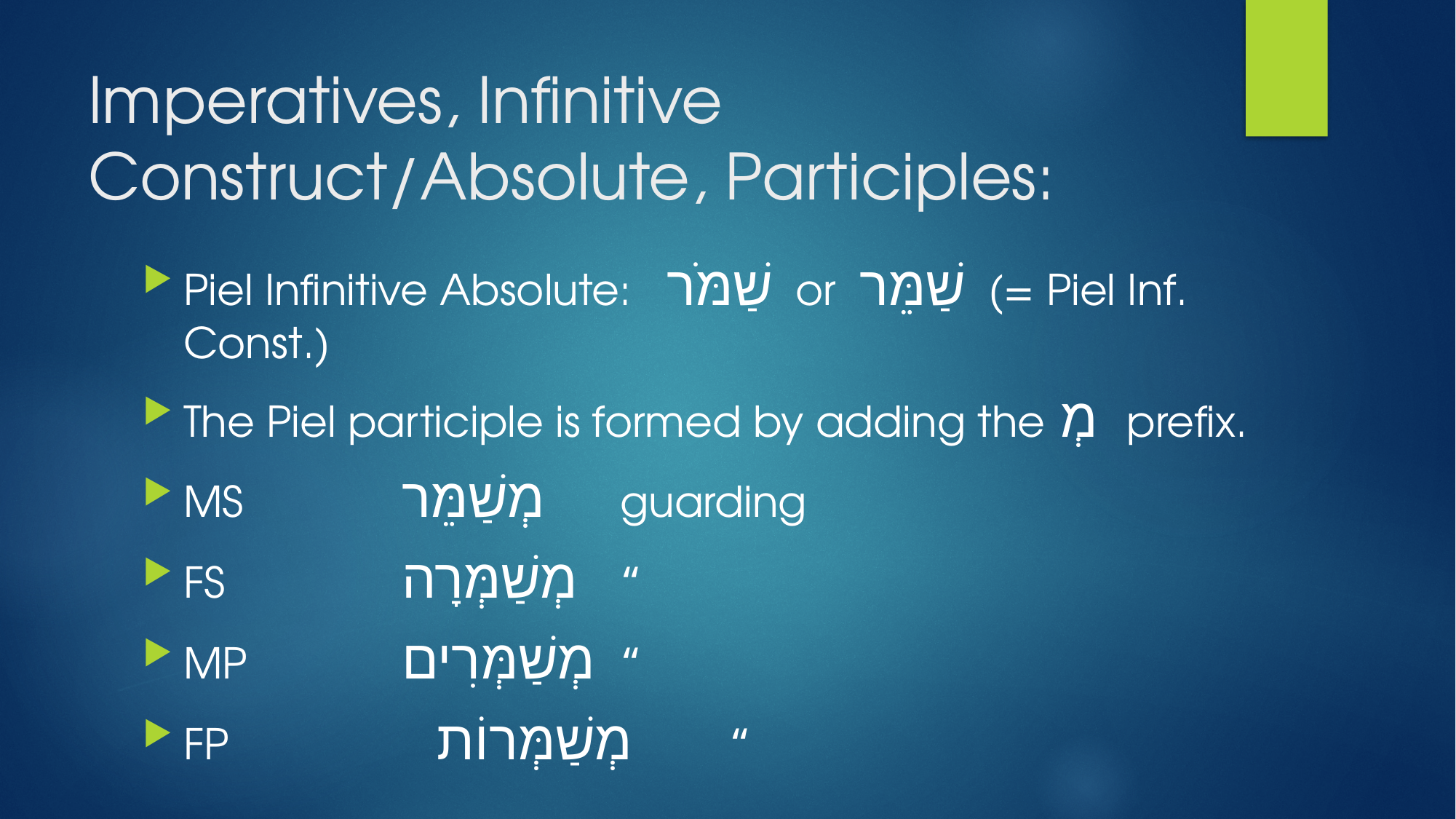

# Imperatives, Infinitive Construct/Absolute, Participles:
Piel Infinitive Absolute:   שַׁמֹּר  or  שַׁמֵּר  (= Piel Inf. Const.)
The Piel participle is formed by adding the מְ  prefix.
MS 		מְשַׁמֵּר 	guarding
FS 	     	מְשַׁמְּרָה 	“
MP 		מְשַׁמְּרִים 	“
FP 		   מְשַׁמְּרוֹת 	“